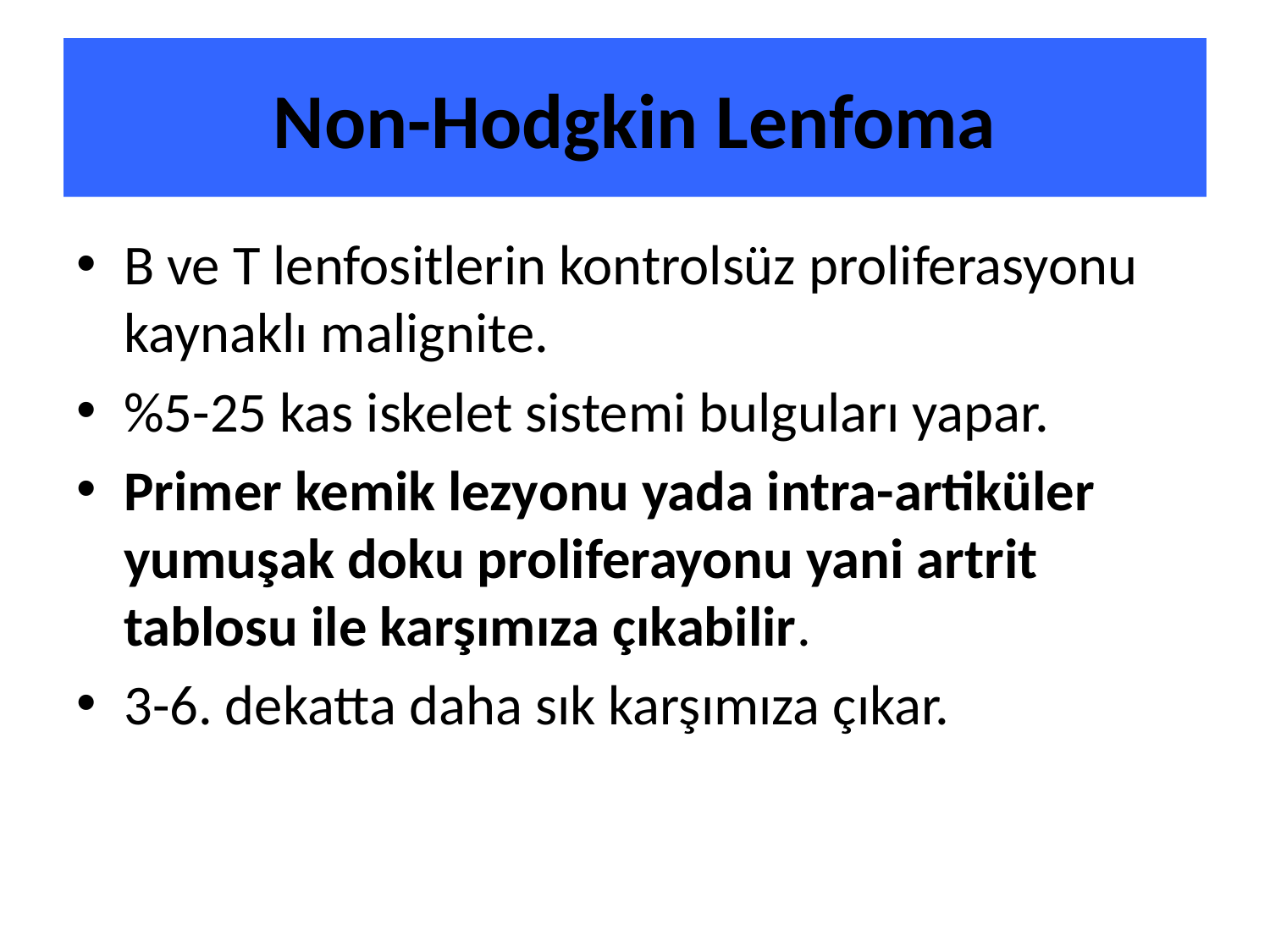

# Non-Hodgkin Lenfoma
B ve T lenfositlerin kontrolsüz proliferasyonu kaynaklı malignite.
%5-25 kas iskelet sistemi bulguları yapar.
Primer kemik lezyonu yada intra-artiküler yumuşak doku proliferayonu yani artrit tablosu ile karşımıza çıkabilir.
3-6. dekatta daha sık karşımıza çıkar.